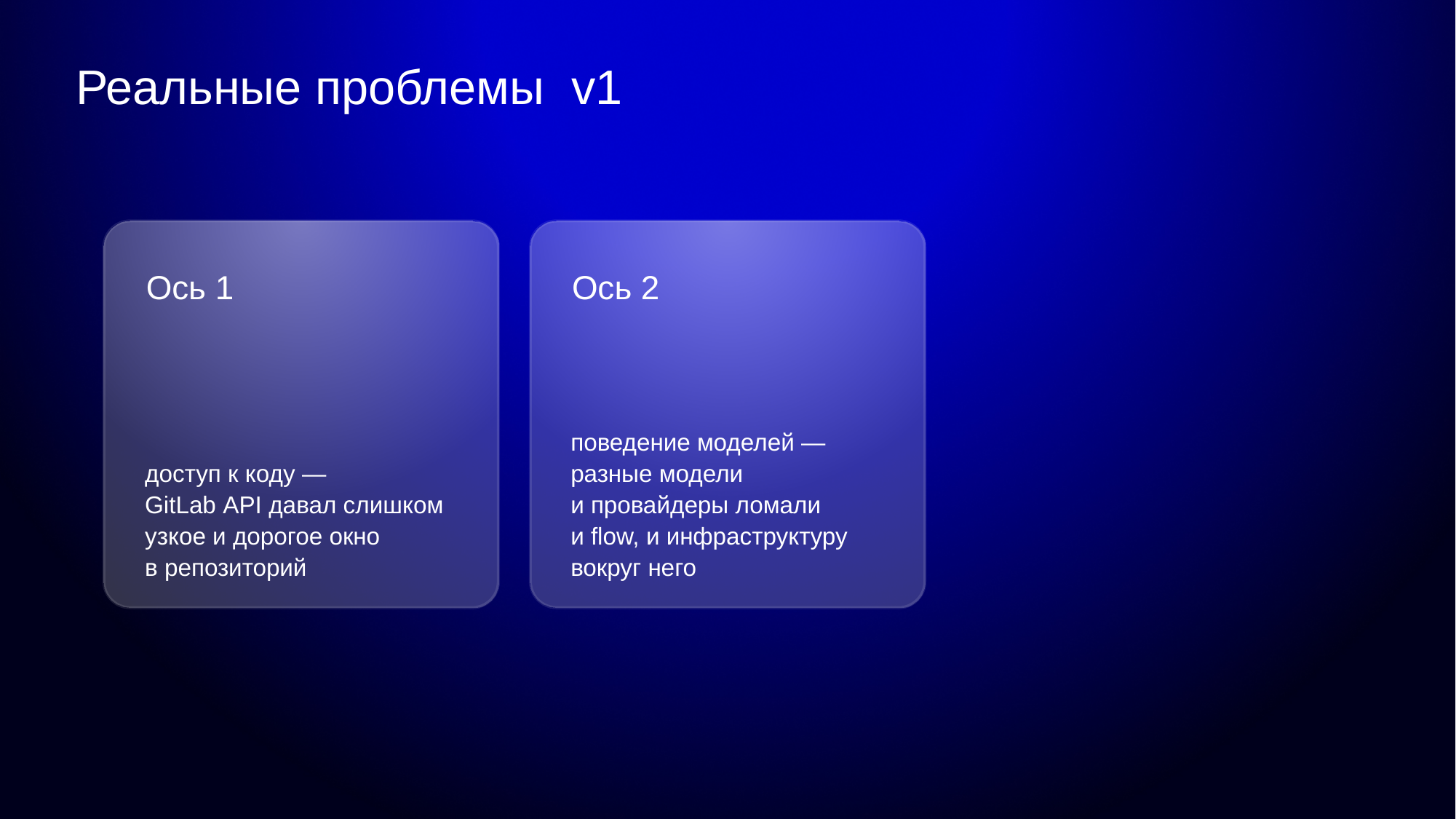

# Реальные проблемы  v1

Ось 1
Ось 2
доступ к коду —
GitLab API давал слишком узкое и дорогое окно
в репозиторий
поведение моделей — разные модели
и провайдеры ломали
и flow, и инфраструктуру вокруг него